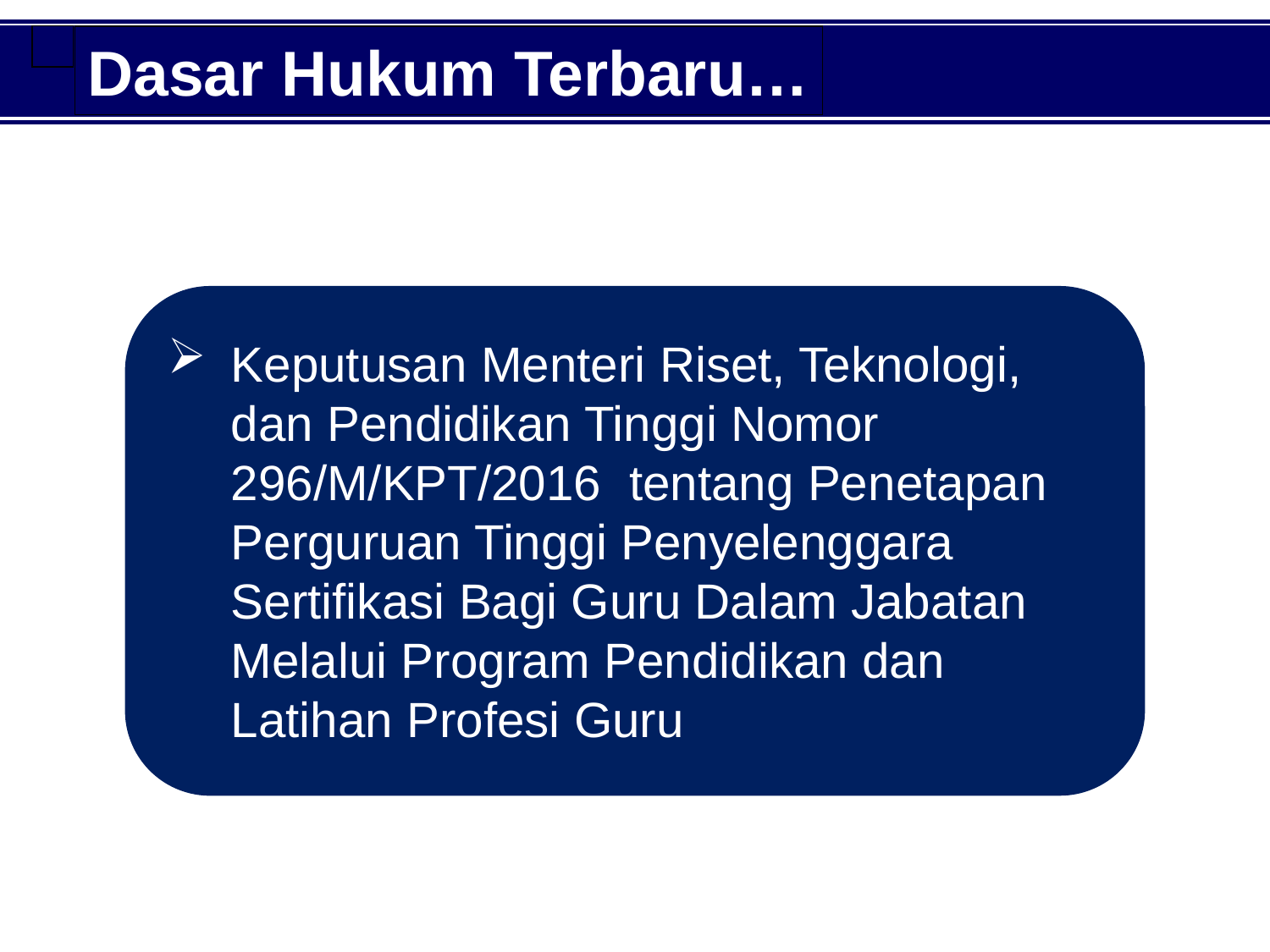

Dasar Hukum Terbaru…

Keputusan Menteri Riset, Teknologi, dan Pendidikan Tinggi Nomor  296/M/KPT/2016  tentang Penetapan Perguruan Tinggi Penyelenggara Sertifikasi Bagi Guru Dalam Jabatan Melalui Program Pendidikan dan Latihan Profesi Guru